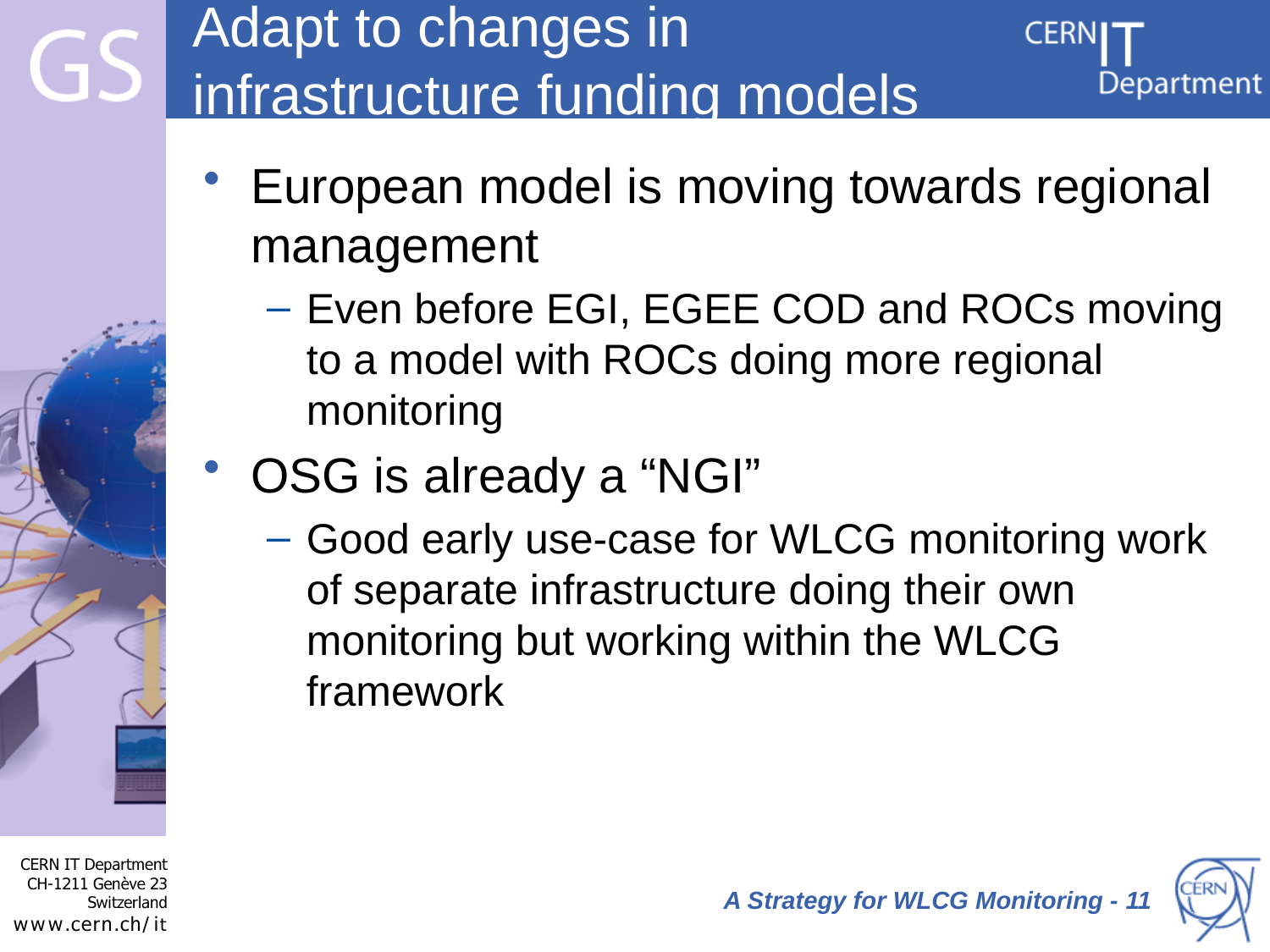

# Adapt to changes in infrastructure funding models
European model is moving towards regional management
Even before EGI, EGEE COD and ROCs moving to a model with ROCs doing more regional monitoring
OSG is already a “NGI”
Good early use-case for WLCG monitoring work of separate infrastructure doing their own monitoring but working within the WLCG framework
 A Strategy for WLCG Monitoring - 11